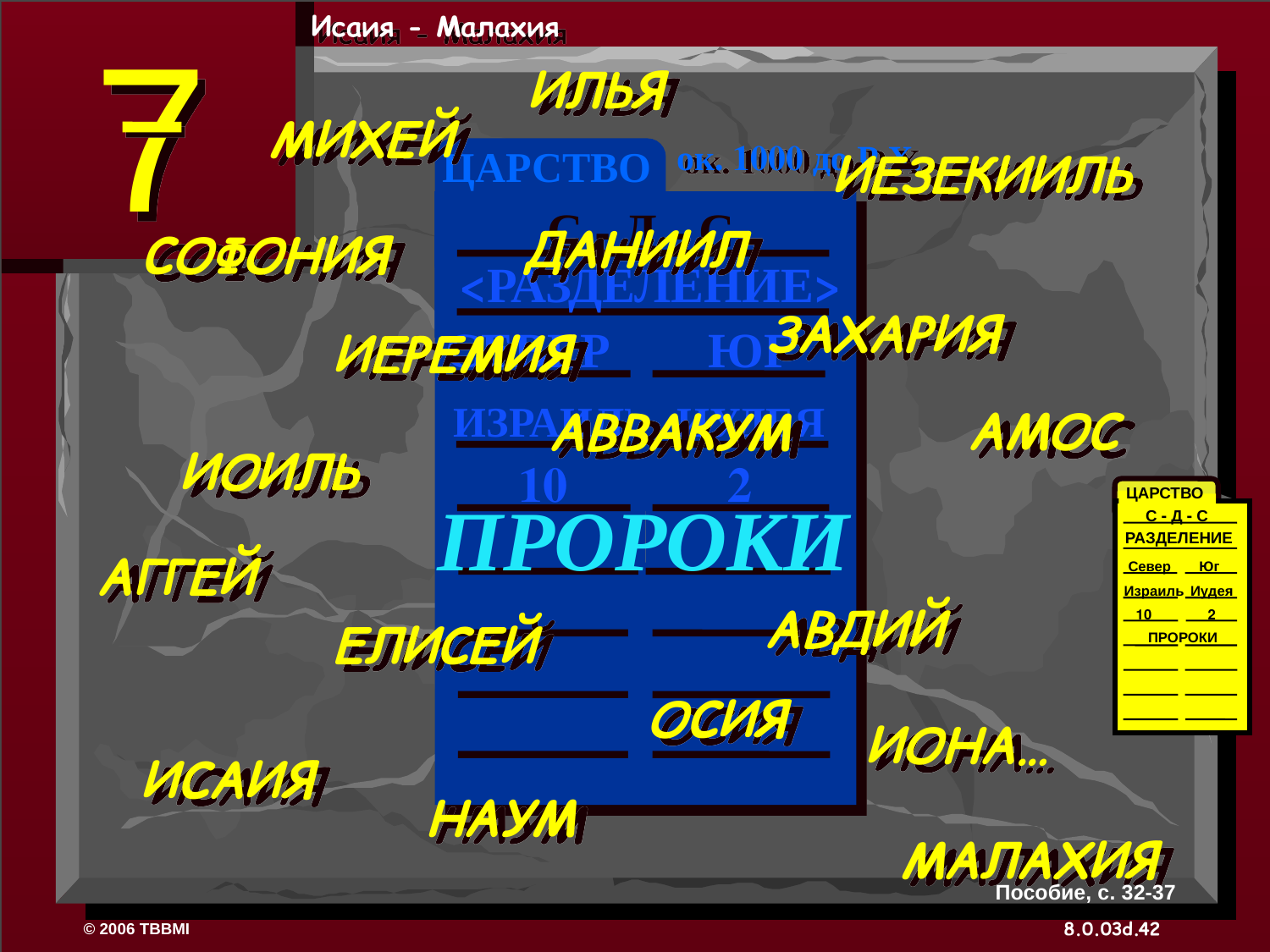

Исаия - Малахия
ИЛЬЯ
МИХЕЙ
ок. 1000 до Р.Х.
ЦАРСТВО
ИЕЗЕКИИЛЬ

С - Д - С
ДАНИИЛ
СОФОНИЯ

<РАЗДЕЛЕНИЕ>

ЗАХАРИЯ
 СЕВЕР        ЮГ

ИЕРЕМИЯ

ИЗРАИЛЬ  ИУДЕЯ
АМОС
АВВАКУМ
ИОИЛЬ

10             2
ЦАРСТВО

С - Д - С
ПРОРОКИ

РАЗДЕЛЕНИЕ
АГГЕЙ
Север       Юг

Израиль
  Иудея

АВДИЙ

10              2
ЕЛИСЕЙ
      ПРОРОКИ

ОСИЯ

ИОНА…
ИСАИЯ

НАУМ
МАЛАХИЯ
Пособие, с. 32-37
42